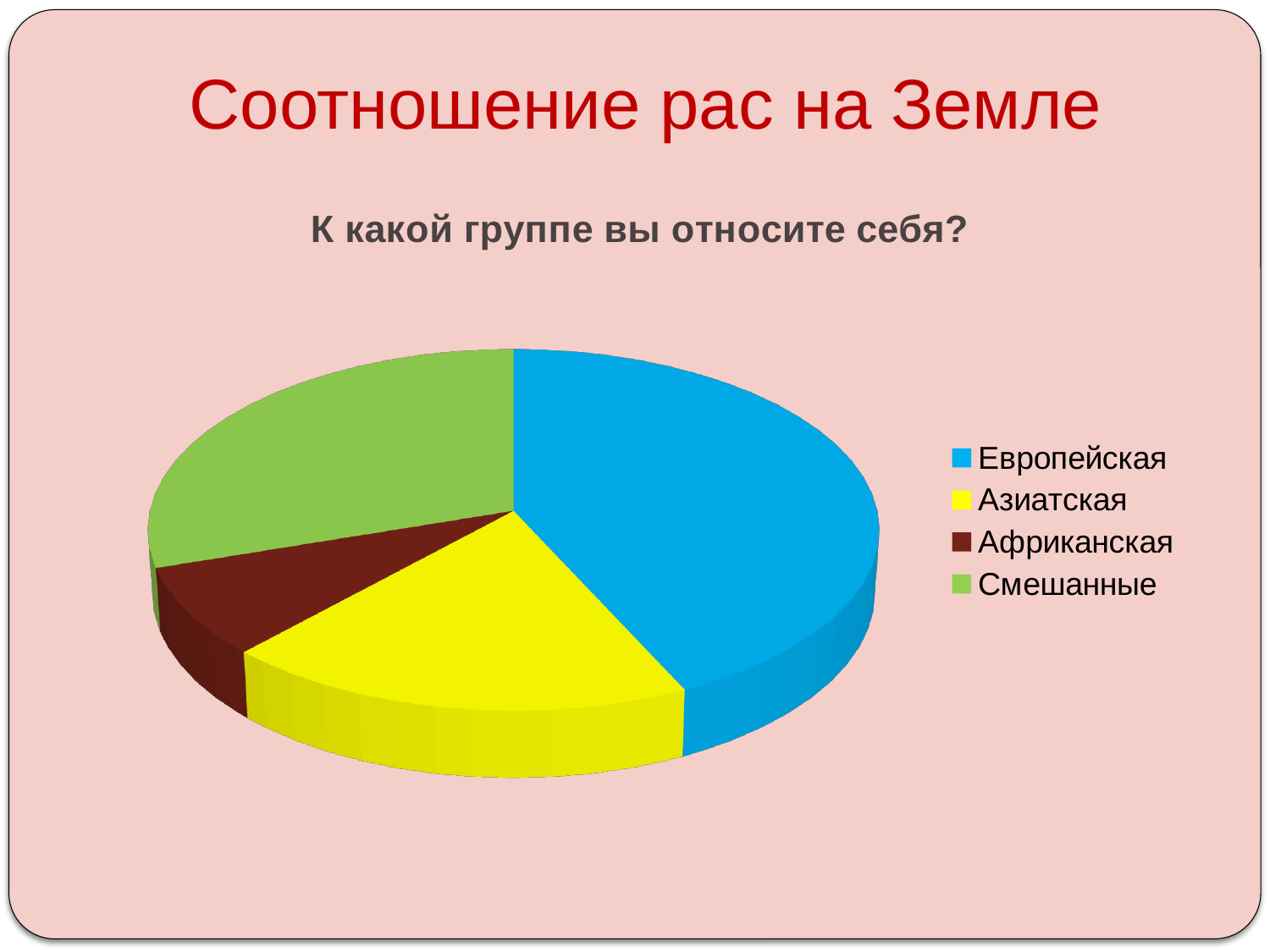

# Соотношение рас на Земле

[unsupported chart]